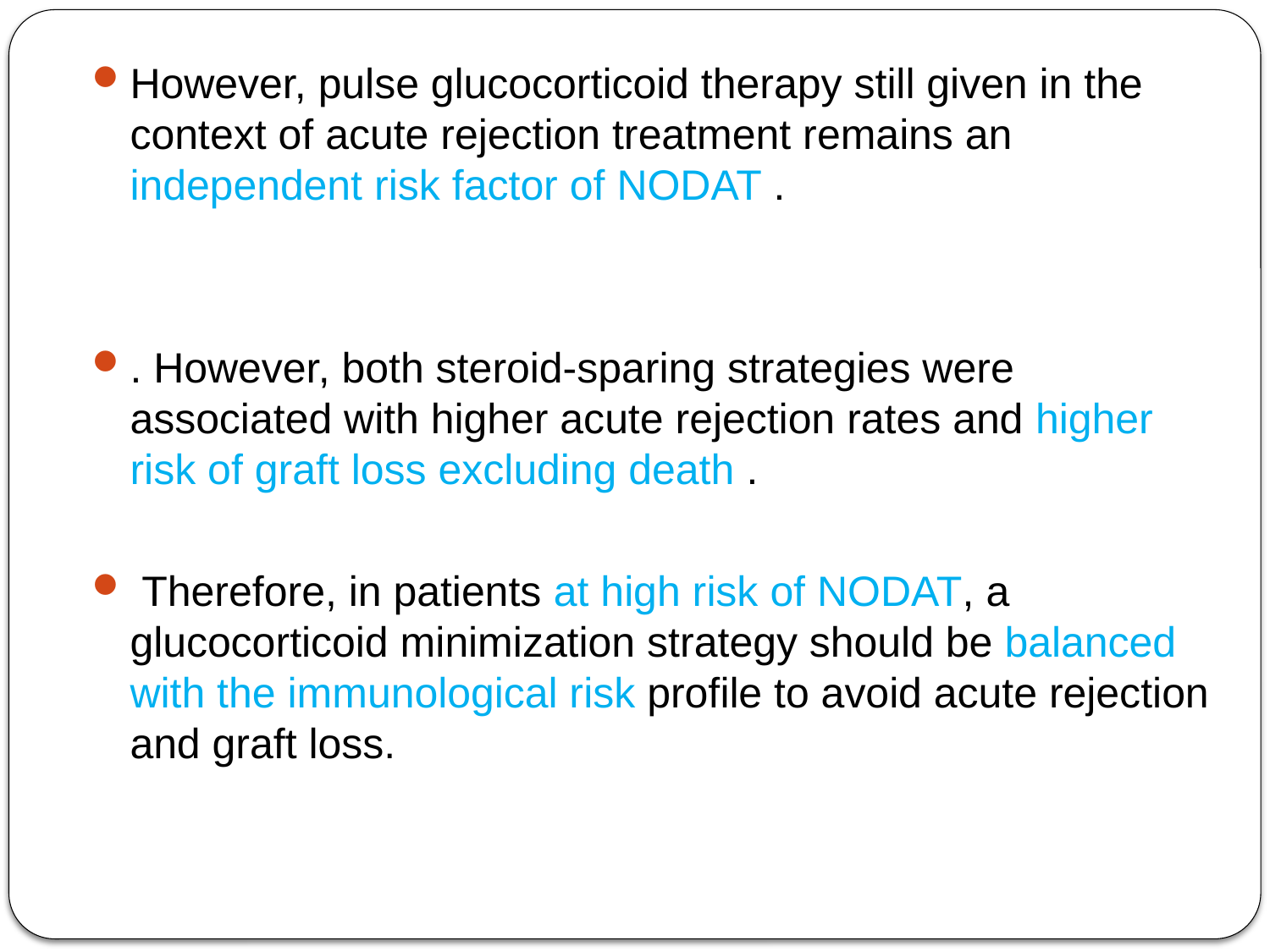

However, pulse glucocorticoid therapy still given in the context of acute rejection treatment remains an independent risk factor of NODAT .

. However, both steroid-sparing strategies were associated with higher acute rejection rates and higher risk of graft loss excluding death .

 Therefore, in patients at high risk of NODAT, a glucocorticoid minimization strategy should be balanced with the immunological risk profile to avoid acute rejection and graft loss.